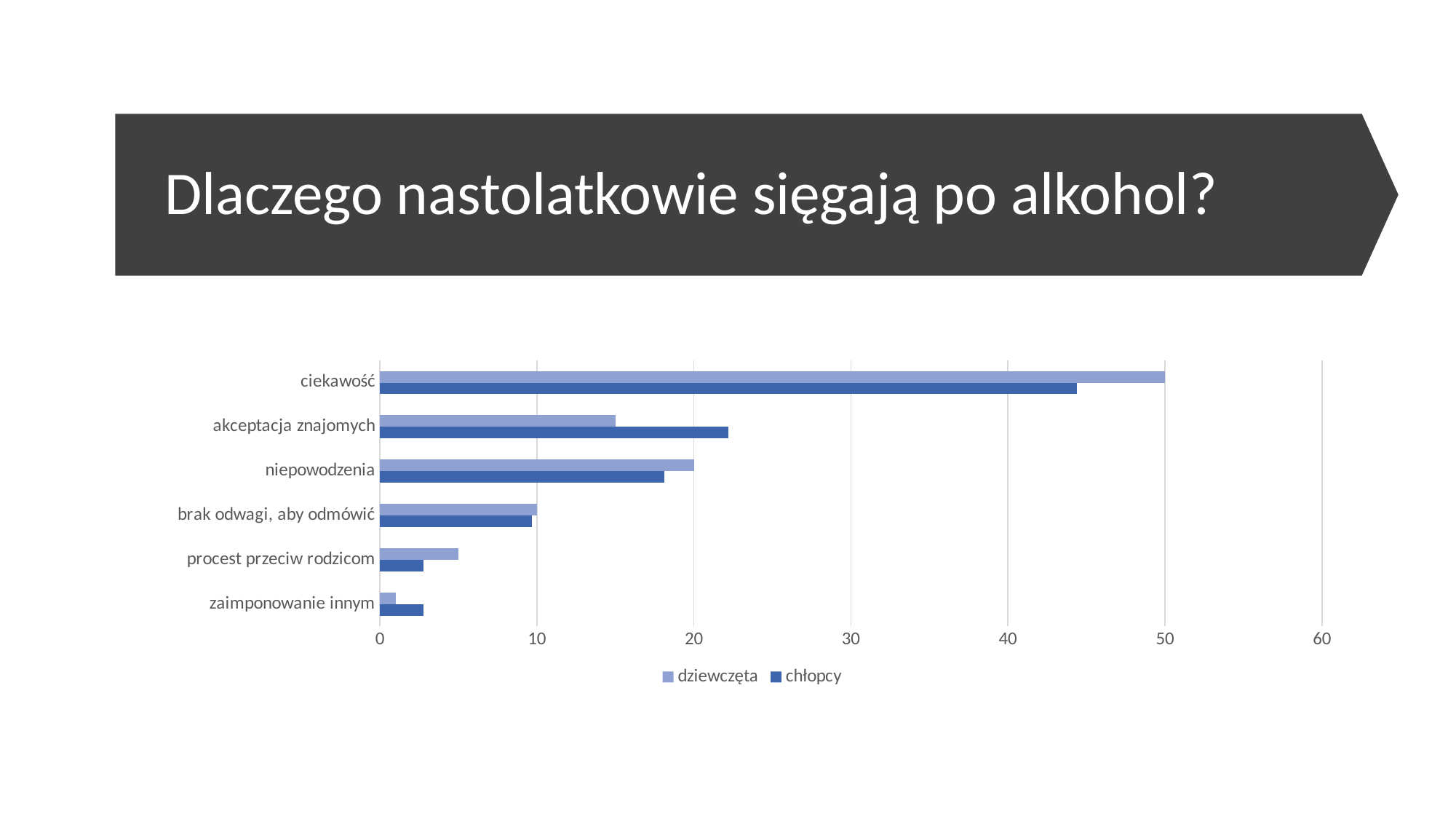

# Dlaczego nastolatkowie sięgają po alkohol?

### Chart

| Category | chłopcy  | dziewczęta |
|---|---|---|
| zaimponowanie innym | 2.8 | 1.0 |
| procest przeciw rodzicom | 2.8 | 5.0 |
| brak odwagi, aby odmówić | 9.7 | 10.0 |
| niepowodzenia | 18.1 | 20.0 |
| akceptacja znajomych | 22.2 | 15.0 |
| ciekawość | 44.4 | 50.0 |